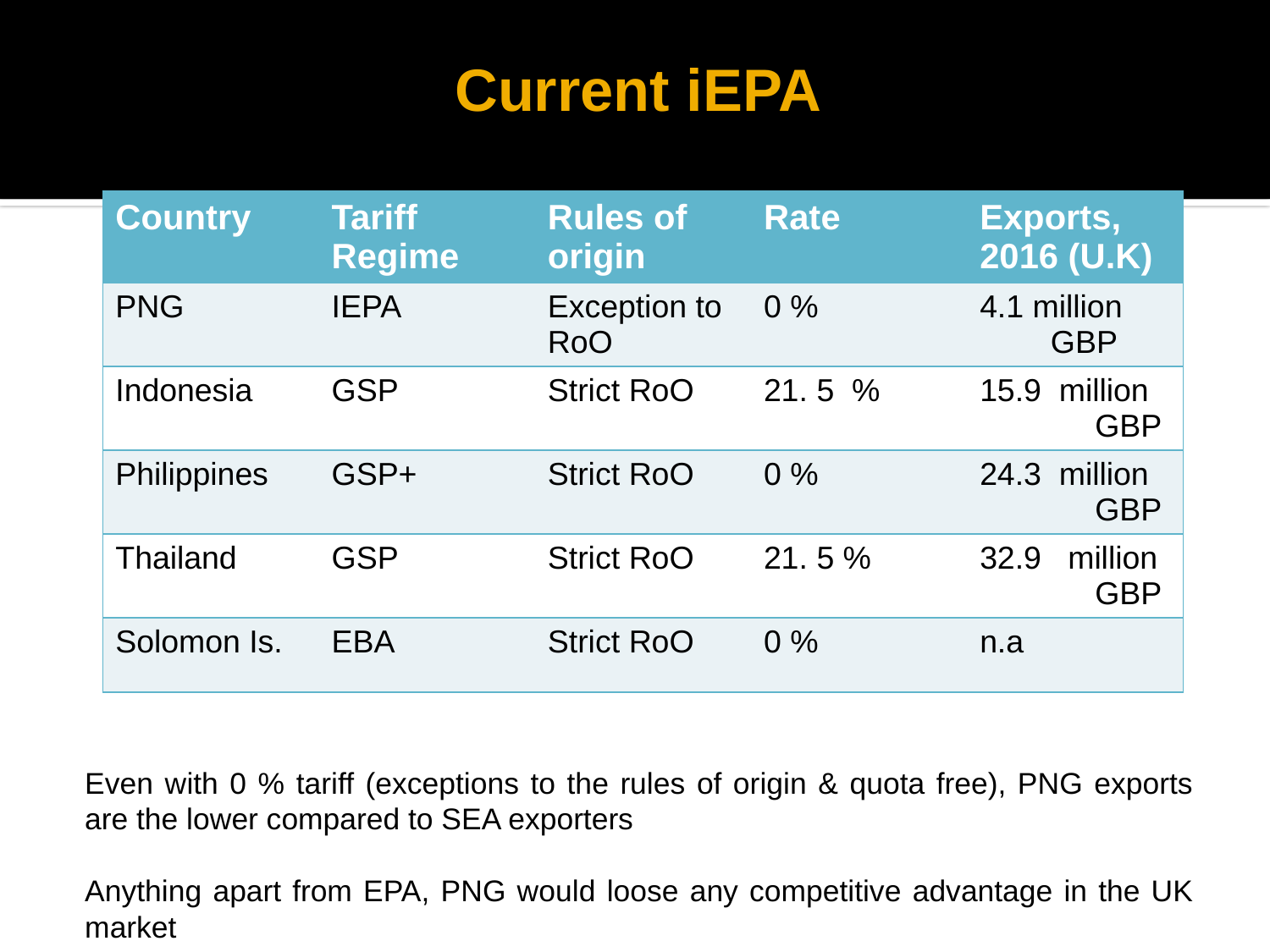

# Current iEPA
| Country | Tariff Regime | Rules of origin | Rate | Exports, 2016 (U.K) |
| --- | --- | --- | --- | --- |
| PNG | IEPA | Exception to RoO | 0 % | 4.1 million GBP |
| Indonesia | GSP | Strict RoO | 21. 5 % | 15.9 million GBP |
| Philippines | GSP+ | Strict RoO | 0 % | 24.3 million GBP |
| Thailand | GSP | Strict RoO | 21. 5 % | 32.9 million GBP |
| Solomon Is. | EBA | Strict RoO | 0 % | n.a |

Even with 0 % tariff (exceptions to the rules of origin & quota free), PNG exports are the lower compared to SEA exporters

Anything apart from EPA, PNG would loose any competitive advantage in the UK market